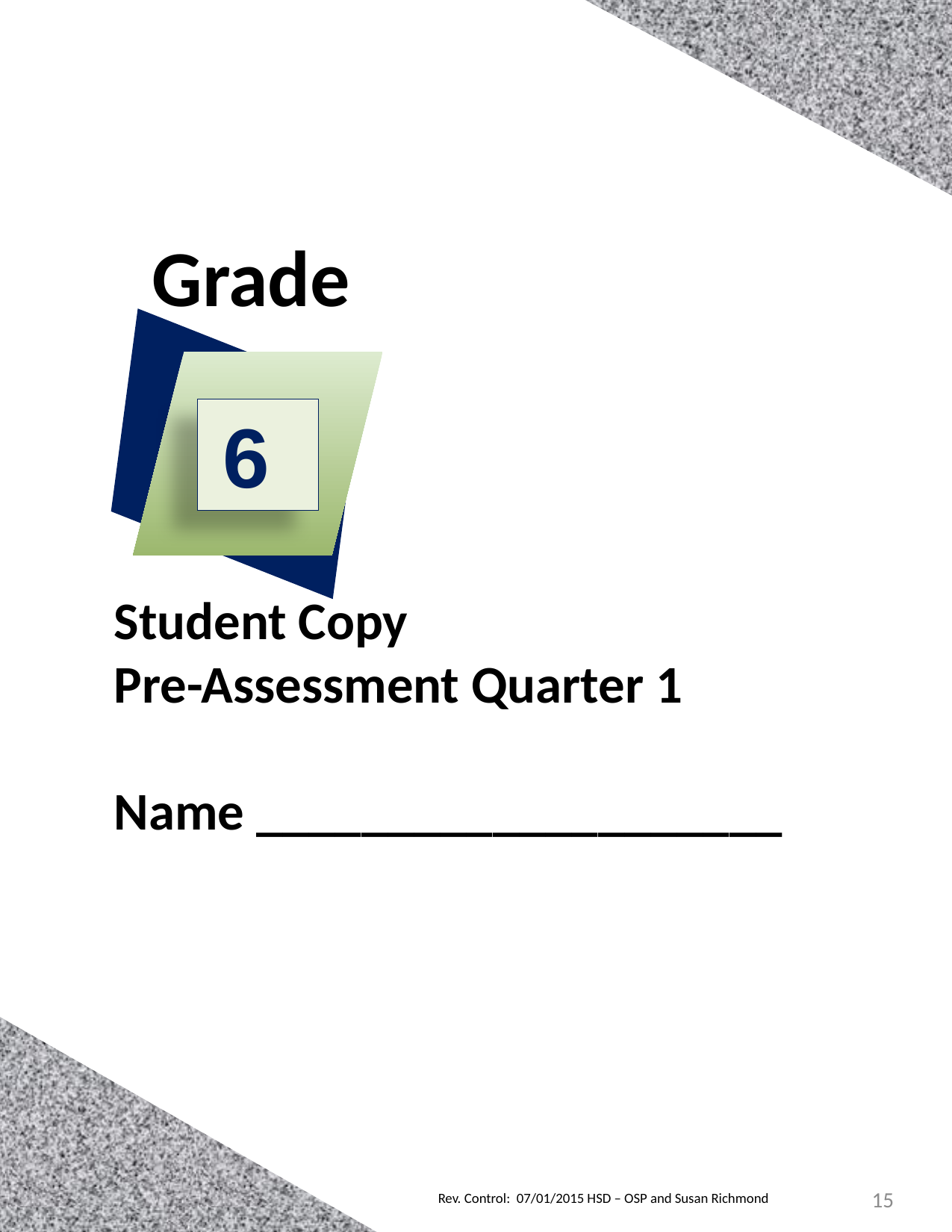

Grade
Student Copy
Pre-Assessment Quarter 1

Name ____________________

6

15